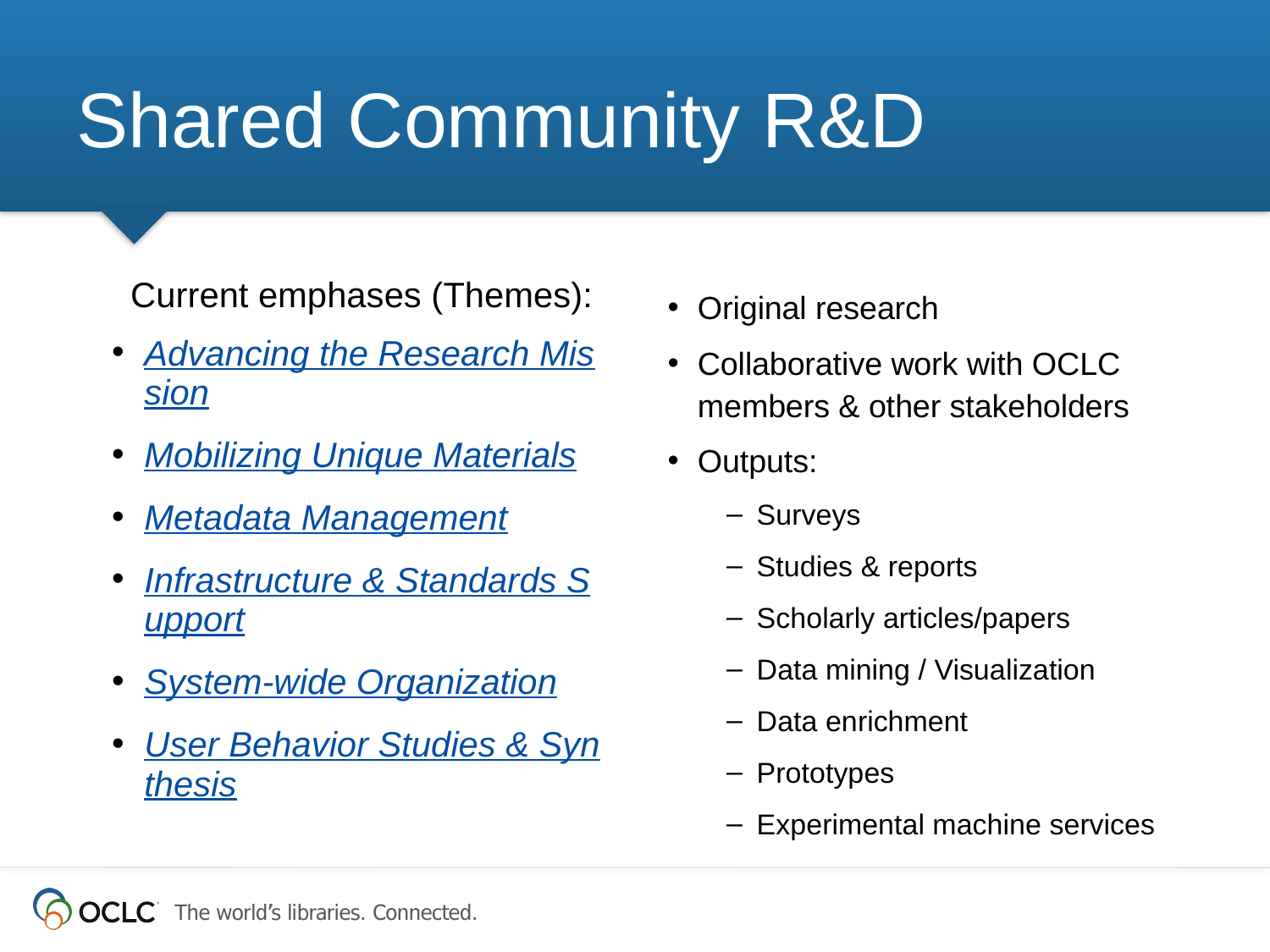

# Shared Community R&D
Current emphases (Themes):
Original research
Collaborative work with OCLC members & other stakeholders
Outputs:
Surveys
Studies & reports
Scholarly articles/papers
Data mining / Visualization
Data enrichment
Prototypes
Experimental machine services

Advancing the Research Mission
Mobilizing Unique Materials
Metadata Management
Infrastructure & Standards Support
System-wide Organization
User Behavior Studies & Synthesis